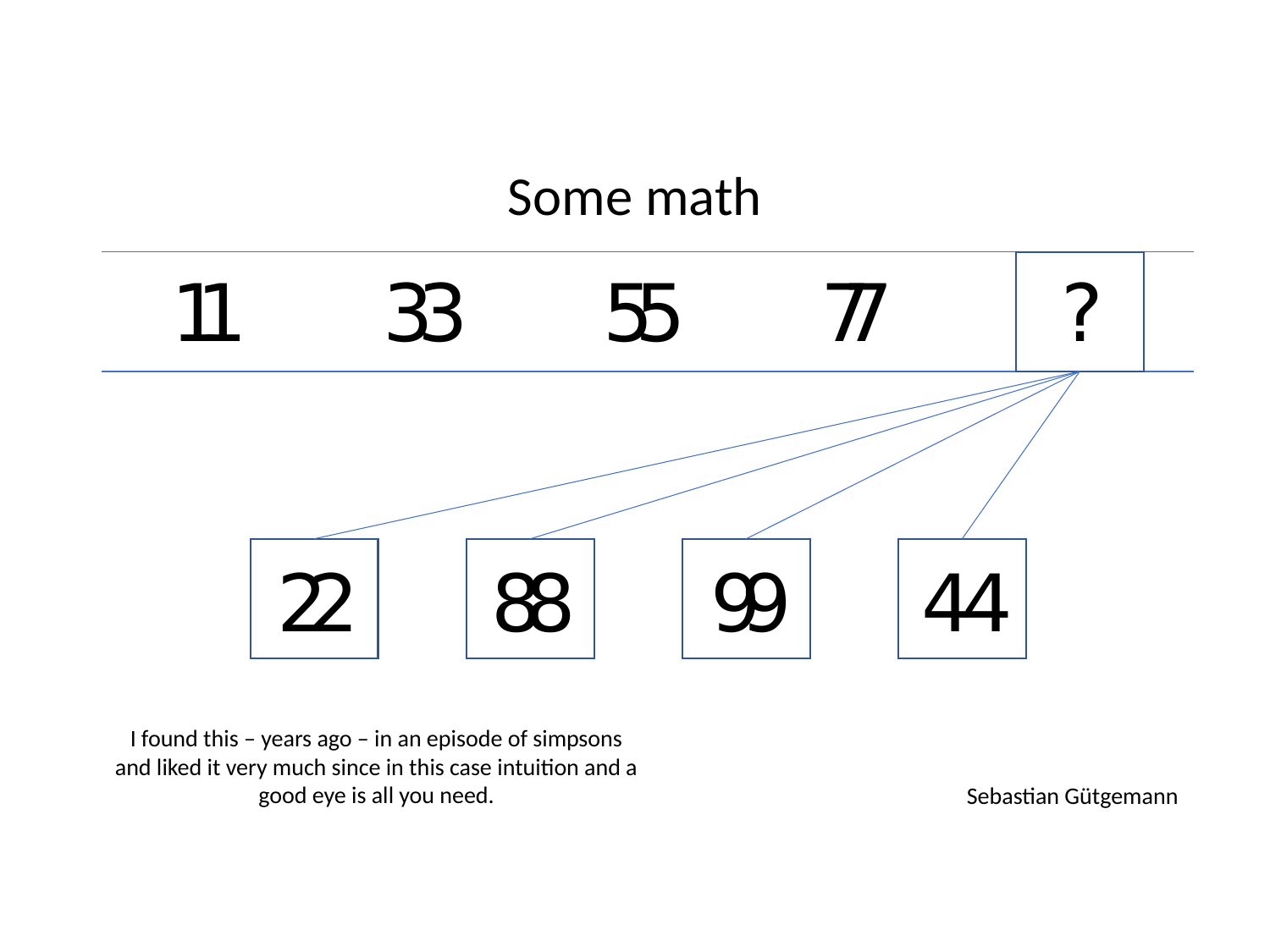

# Some math

?
1
1
3
3
5
5
7
7

2
2

8
8

9
9

4
4
I found this – years ago – in an episode of simpsons and liked it very much since in this case intuition and a good eye is all you need.
Sebastian Gütgemann